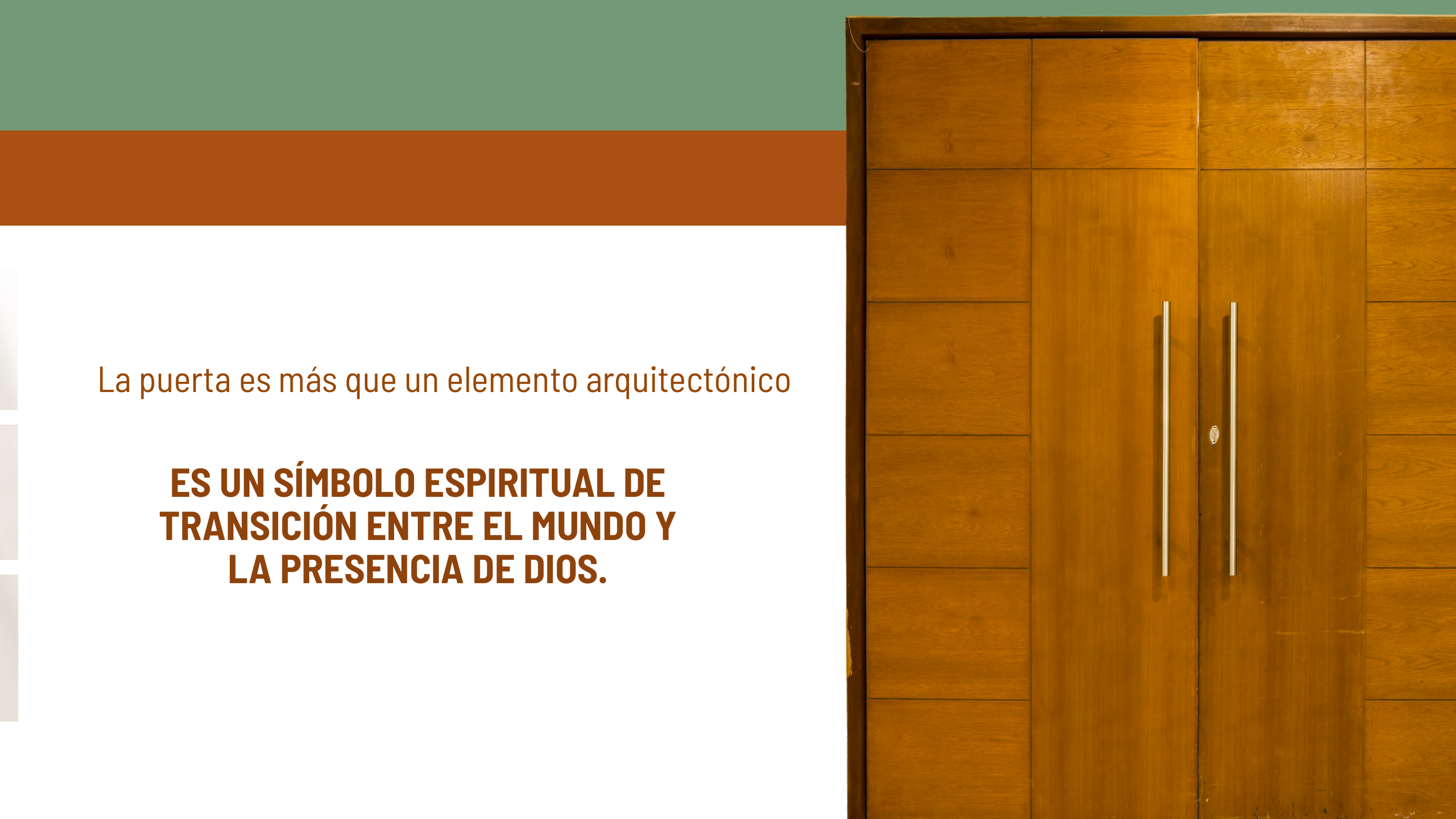

La puerta es más que un elemento arquitectónico

ES UN SÍMBOLO ESPIRITUAL DE TRANSICIÓN ENTRE EL MUNDO Y LA PRESENCIA DE DIOS.